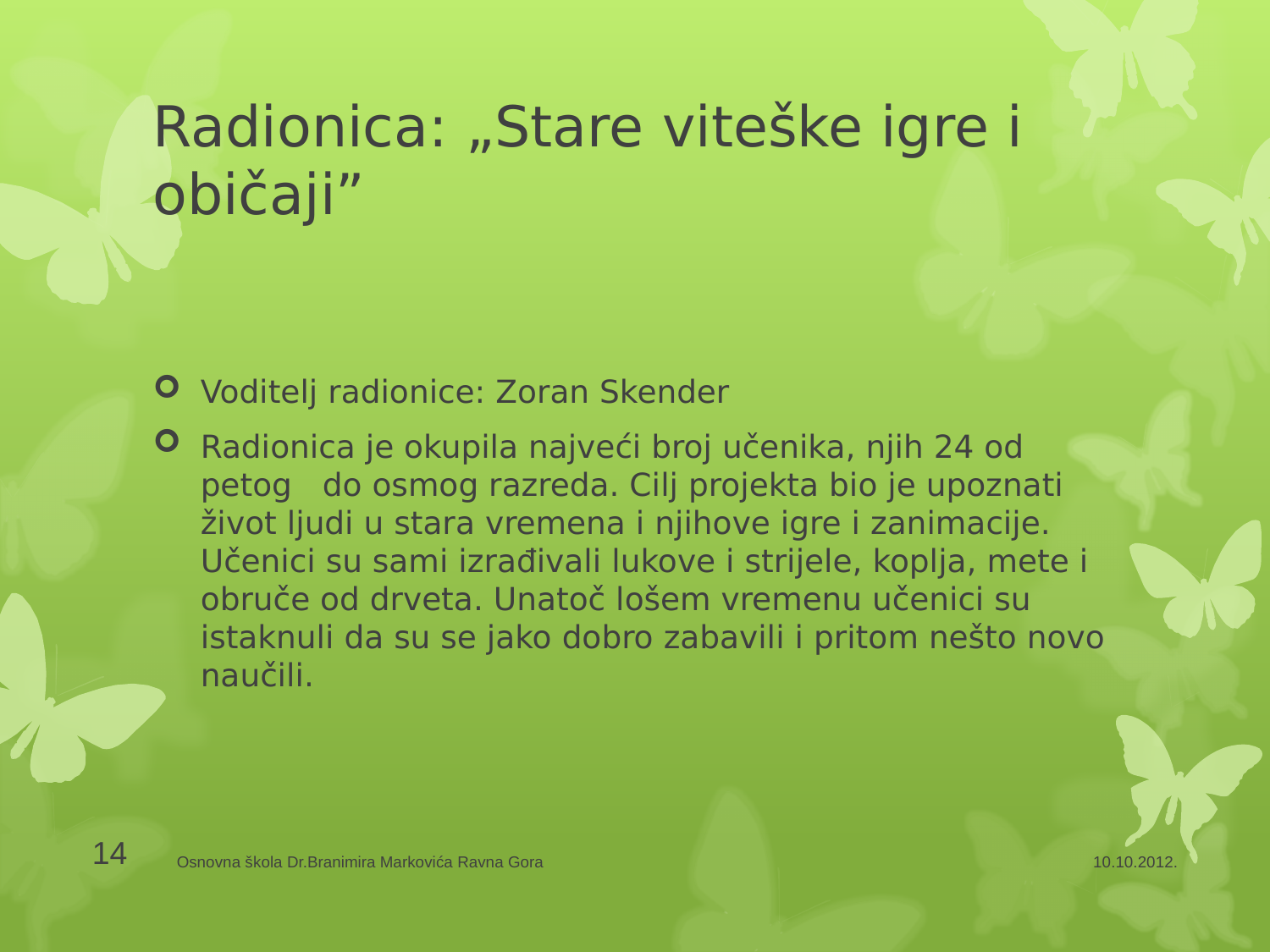

# Radionica: „Stare viteške igre i običaji”
Voditelj radionice: Zoran Skender
Radionica je okupila najveći broj učenika, njih 24 od petog   do osmog razreda. Cilj projekta bio je upoznati život ljudi u stara vremena i njihove igre i zanimacije. Učenici su sami izrađivali lukove i strijele, koplja, mete i obruče od drveta. Unatoč lošem vremenu učenici su istaknuli da su se jako dobro zabavili i pritom nešto novo naučili.
14
Osnovna škola Dr.Branimira Markovića Ravna Gora
10.10.2012.